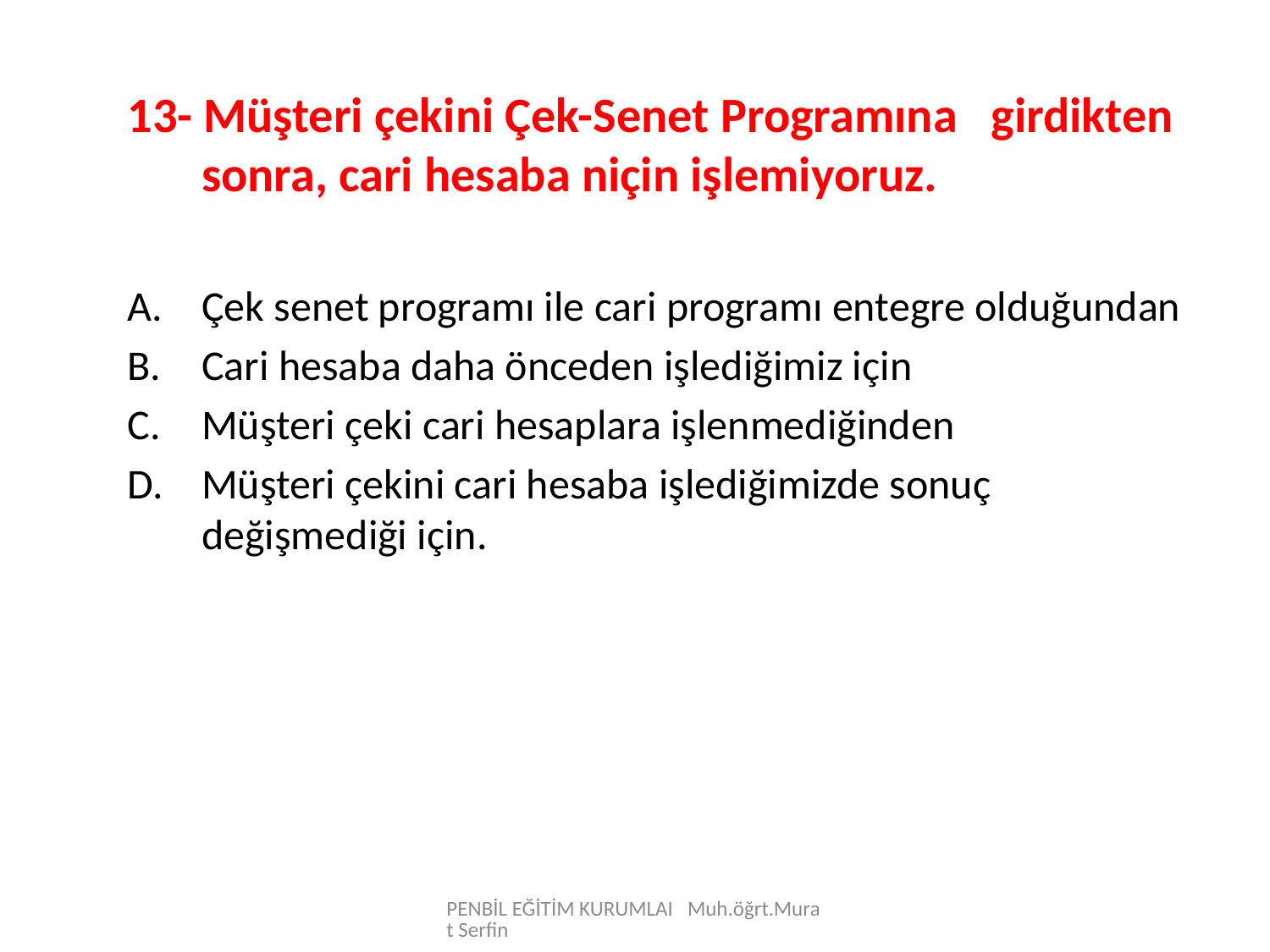

13- Müşteri çekini Çek-Senet Programına   girdikten sonra, cari hesaba niçin işlemiyoruz.

Çek senet programı ile cari programı entegre olduğundan
Cari hesaba daha önceden işlediğimiz için
Müşteri çeki cari hesaplara işlenmediğinden
Müşteri çekini cari hesaba işlediğimizde sonuç değişmediği için.
PENBİL EĞİTİM KURUMLAI   Muh.öğrt.Murat Serfin